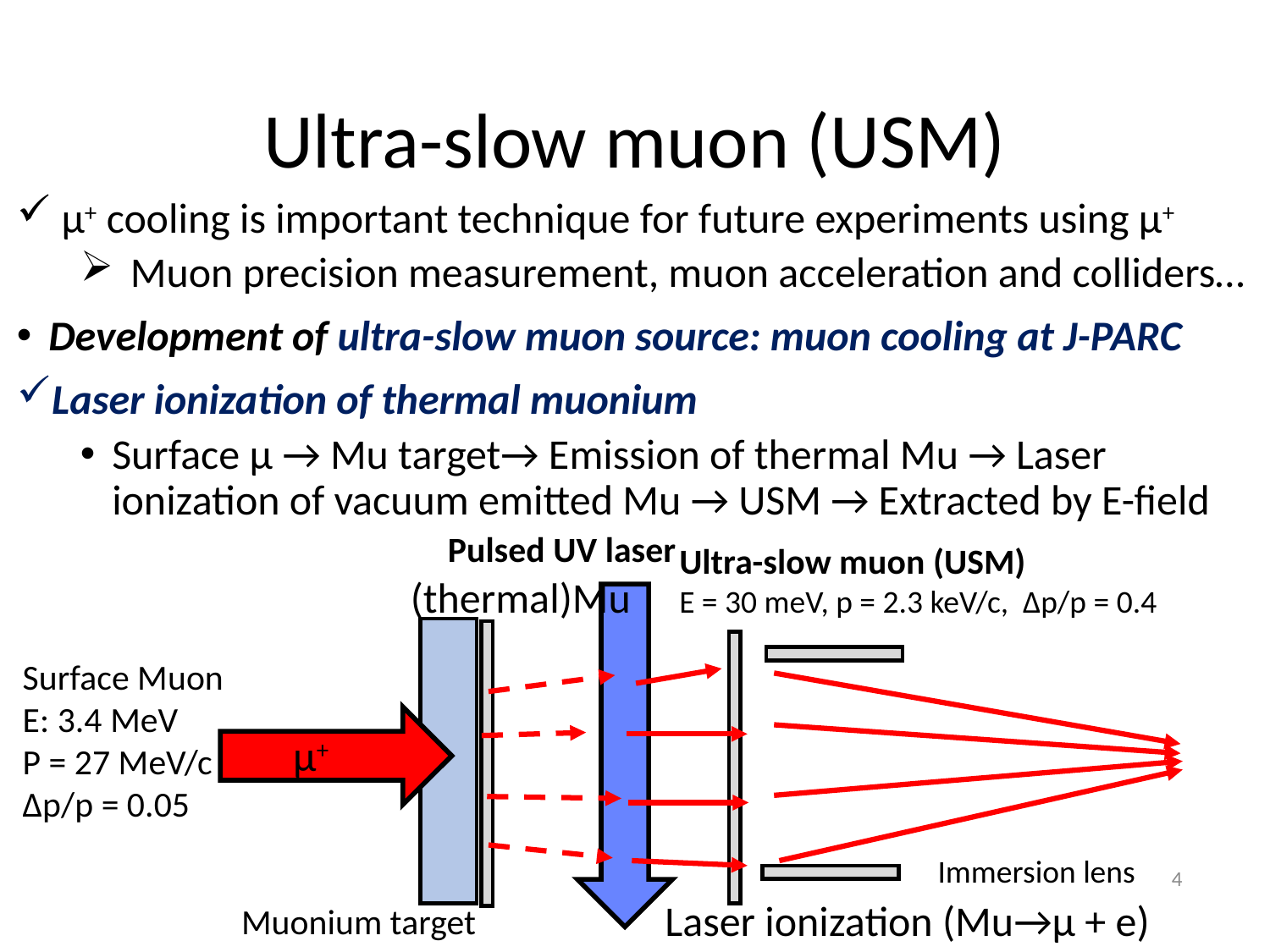

# Ultra-slow muon (USM)
 μ+ cooling is important technique for future experiments using μ+
   Muon precision measurement, muon acceleration and colliders…
Development of ultra-slow muon source: muon cooling at J-PARC
Laser ionization of thermal muonium
Surface μ → Mu target→ Emission of thermal Mu → Laser ionization of vacuum emitted Mu → USM → Extracted by E-field

Pulsed UV laser
Ultra-slow muon (USM)
E = 30 meV, p = 2.3 keV/c,  Δp/p = 0.4
(thermal)Mu

Surface Muon
E: 3.4 MeV
P = 27 MeV/c
Δp/p = 0.05
 μ+
Immersion lens
4

Laser ionization (Mu→μ + e)
Muonium target